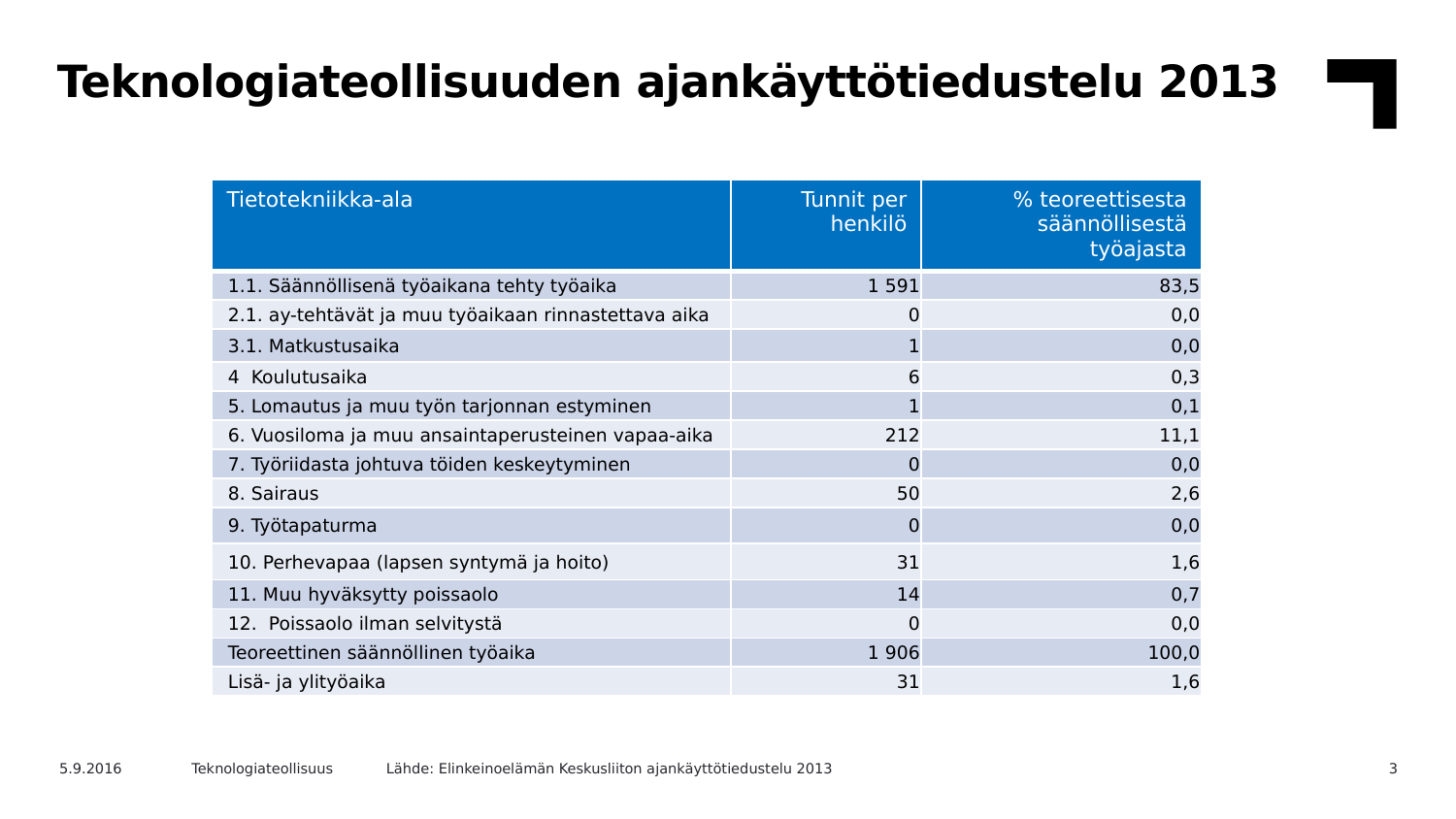

Teknologiateollisuuden ajankäyttötiedustelu 2013
| Tietotekniikka-ala | Tunnit per henkilö | % teoreettisesta säännöllisestä työajasta |
| --- | --- | --- |
| 1.1. Säännöllisenä työaikana tehty työaika | 1 591 | 83,5 |
| 2.1. ay-tehtävät ja muu työaikaan rinnastettava aika | 0 | 0,0 |
| 3.1. Matkustusaika | 1 | 0,0 |
| 4 Koulutusaika | 6 | 0,3 |
| 5. Lomautus ja muu työn tarjonnan estyminen | 1 | 0,1 |
| 6. Vuosiloma ja muu ansaintaperusteinen vapaa-aika | 212 | 11,1 |
| 7. Työriidasta johtuva töiden keskeytyminen | 0 | 0,0 |
| 8. Sairaus | 50 | 2,6 |
| 9. Työtapaturma | 0 | 0,0 |
| 10. Perhevapaa (lapsen syntymä ja hoito) | 31 | 1,6 |
| 11. Muu hyväksytty poissaolo | 14 | 0,7 |
| 12. Poissaolo ilman selvitystä | 0 | 0,0 |
| Teoreettinen säännöllinen työaika | 1 906 | 100,0 |
| Lisä- ja ylityöaika | 31 | 1,6 |
Lähde: Elinkeinoelämän Keskusliiton ajankäyttötiedustelu 2013
5.9.2016
Teknologiateollisuus
3